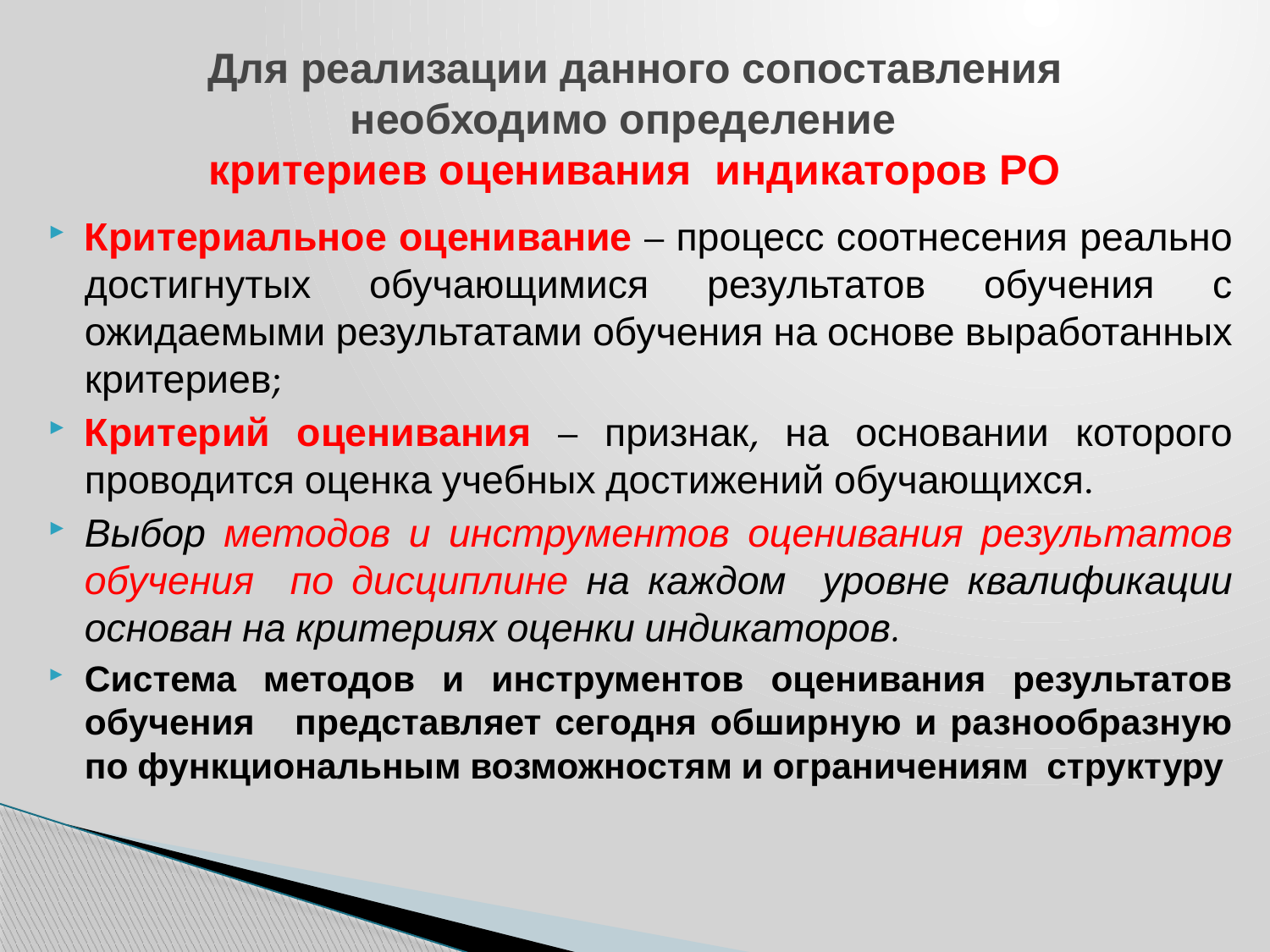

# Для реализации данного сопоставления необходимо определение критериев оценивания  индикаторов РО
Критериальное оценивание – процесс соотнесения реально достигнутых обучающимися результатов обучения с ожидаемыми результатами обучения на основе выработанных критериев;
Критерий оценивания – признак, на основании которого проводится оценка учебных достижений обучающихся.
Выбор методов и инструментов оценивания результатов обучения  по дисциплине на каждом  уровне квалификации основан на критериях оценки индикаторов.
Система методов и инструментов оценивания результатов обучения   представляет сегодня обширную и разнообразную по функциональным возможностям и ограничениям  структуру